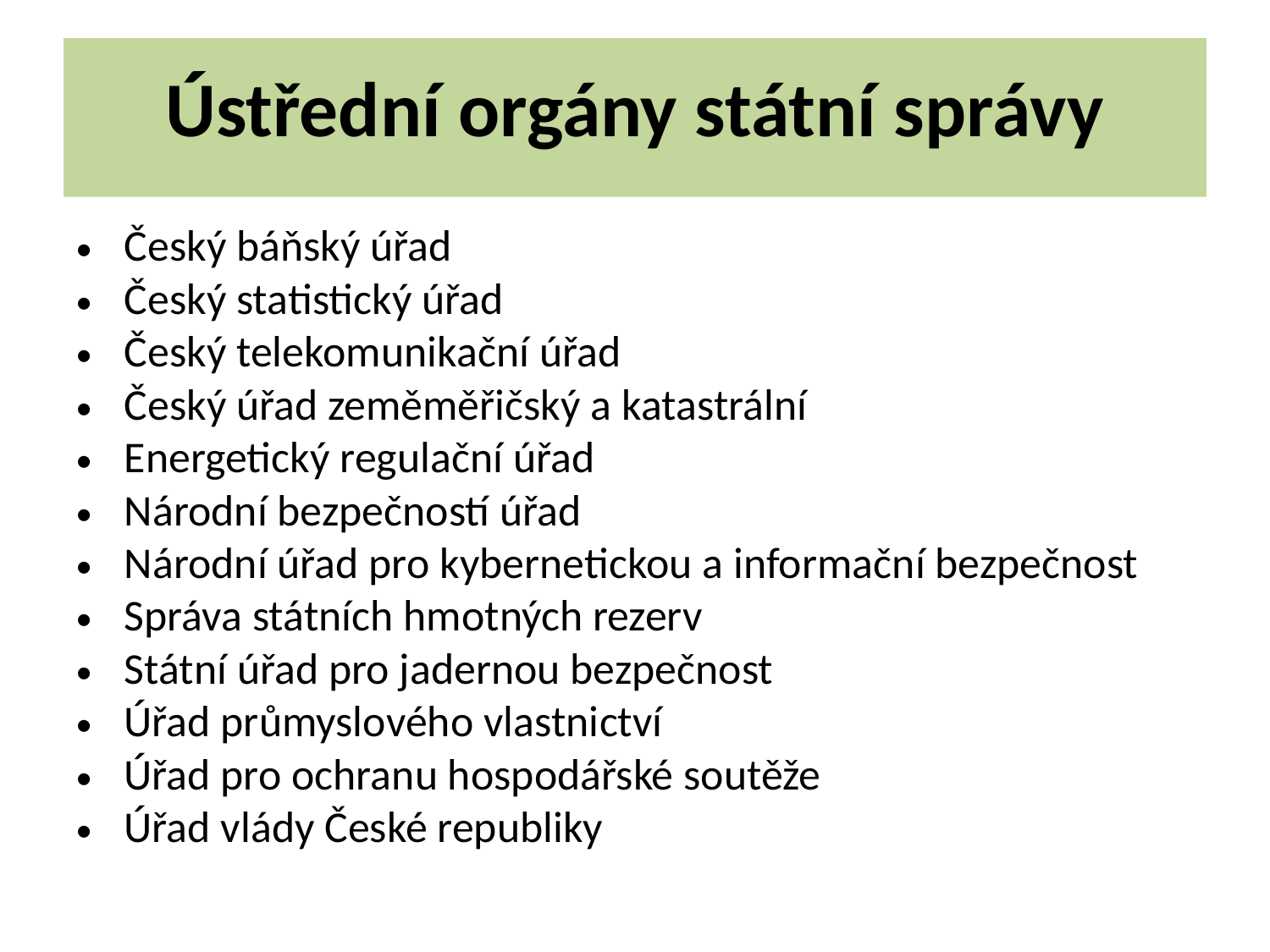

# Ústřední orgány státní správy
Český báňský úřad
Český statistický úřad
Český telekomunikační úřad
Český úřad zeměměřičský a katastrální
Energetický regulační úřad
Národní bezpečností úřad
Národní úřad pro kybernetickou a informační bezpečnost
Správa státních hmotných rezerv
Státní úřad pro jadernou bezpečnost
Úřad průmyslového vlastnictví
Úřad pro ochranu hospodářské soutěže
Úřad vlády České republiky